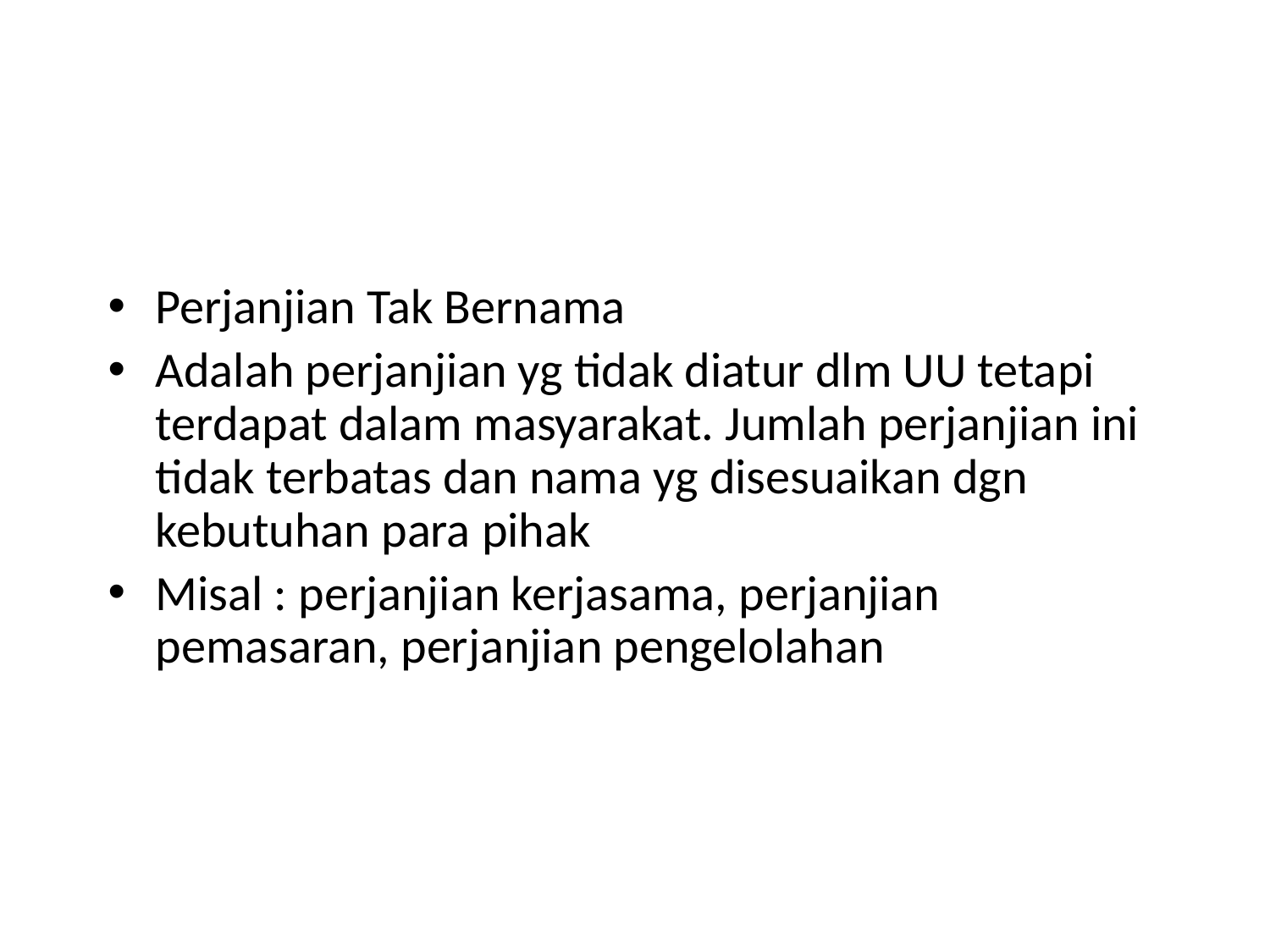

#
Perjanjian Tak Bernama
Adalah perjanjian yg tidak diatur dlm UU tetapi terdapat dalam masyarakat. Jumlah perjanjian ini tidak terbatas dan nama yg disesuaikan dgn kebutuhan para pihak
Misal : perjanjian kerjasama, perjanjian pemasaran, perjanjian pengelolahan